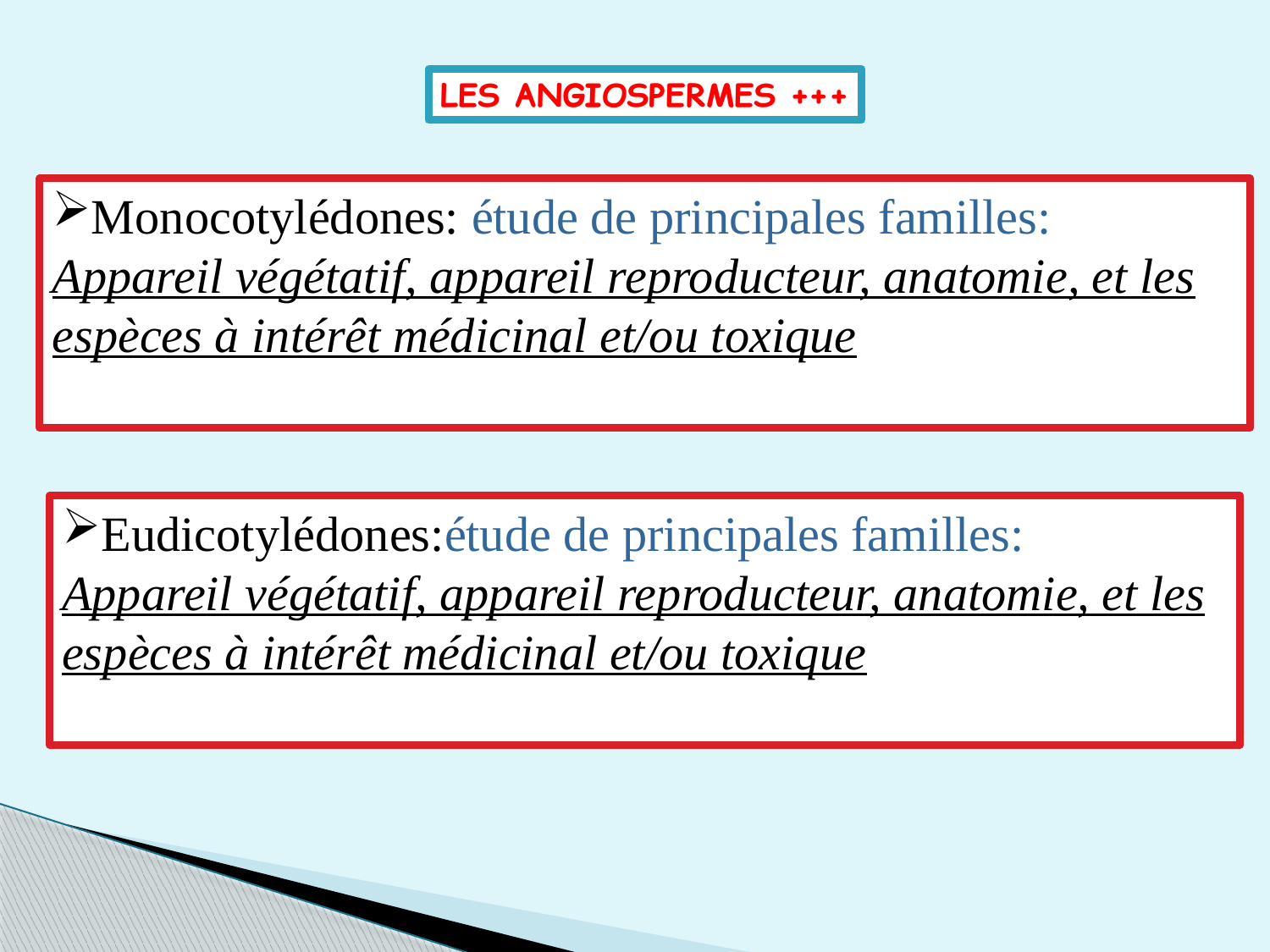

Les Angiospermes +++
Monocotylédones: étude de principales familles:
Appareil végétatif, appareil reproducteur, anatomie, et les espèces à intérêt médicinal et/ou toxique

Eudicotylédones:étude de principales familles:
Appareil végétatif, appareil reproducteur, anatomie, et les espèces à intérêt médicinal et/ou toxique